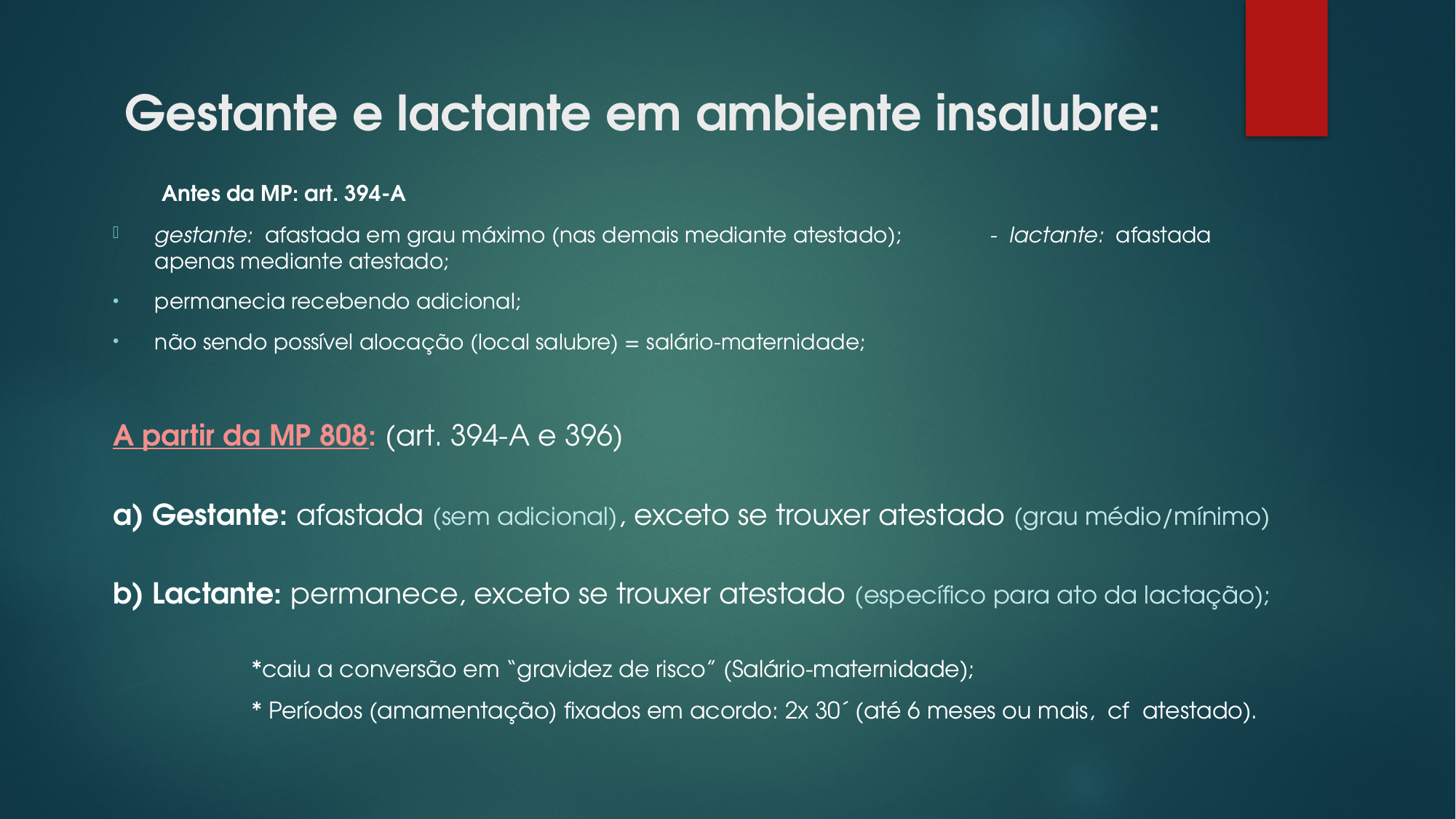

# Gestante e lactante em ambiente insalubre:
      Antes da MP: art. 394-A
gestante:  afastada em grau máximo (nas demais mediante atestado); 	 -  lactante:  afastada apenas mediante atestado;
permanecia recebendo adicional;
não sendo possível alocação (local salubre) = salário-maternidade;

A partir da MP 808: (art. 394-A e 396)

a) Gestante: afastada (sem adicional), exceto se trouxer atestado (grau médio/mínimo)

b) Lactante: permanece, exceto se trouxer atestado (específico para ato da lactação);

   *caiu a conversão em “gravidez de risco” (Salário-maternidade);
   * Períodos (amamentação) fixados em acordo: 2x 30´ (até 6 meses ou mais,  cf  atestado).